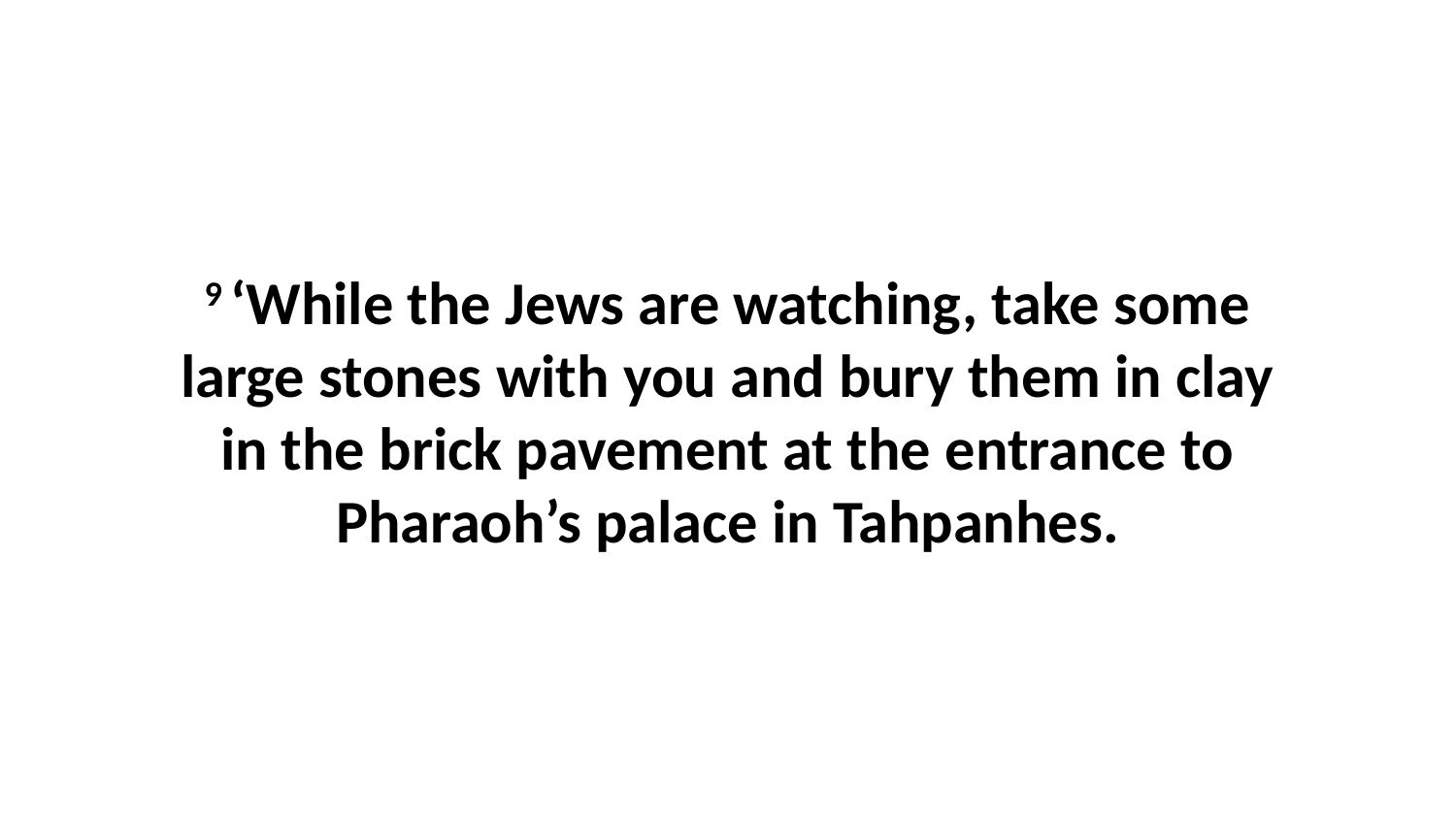

9 ‘While the Jews are watching, take some large stones with you and bury them in clay in the brick pavement at the entrance to Pharaoh’s palace in Tahpanhes.